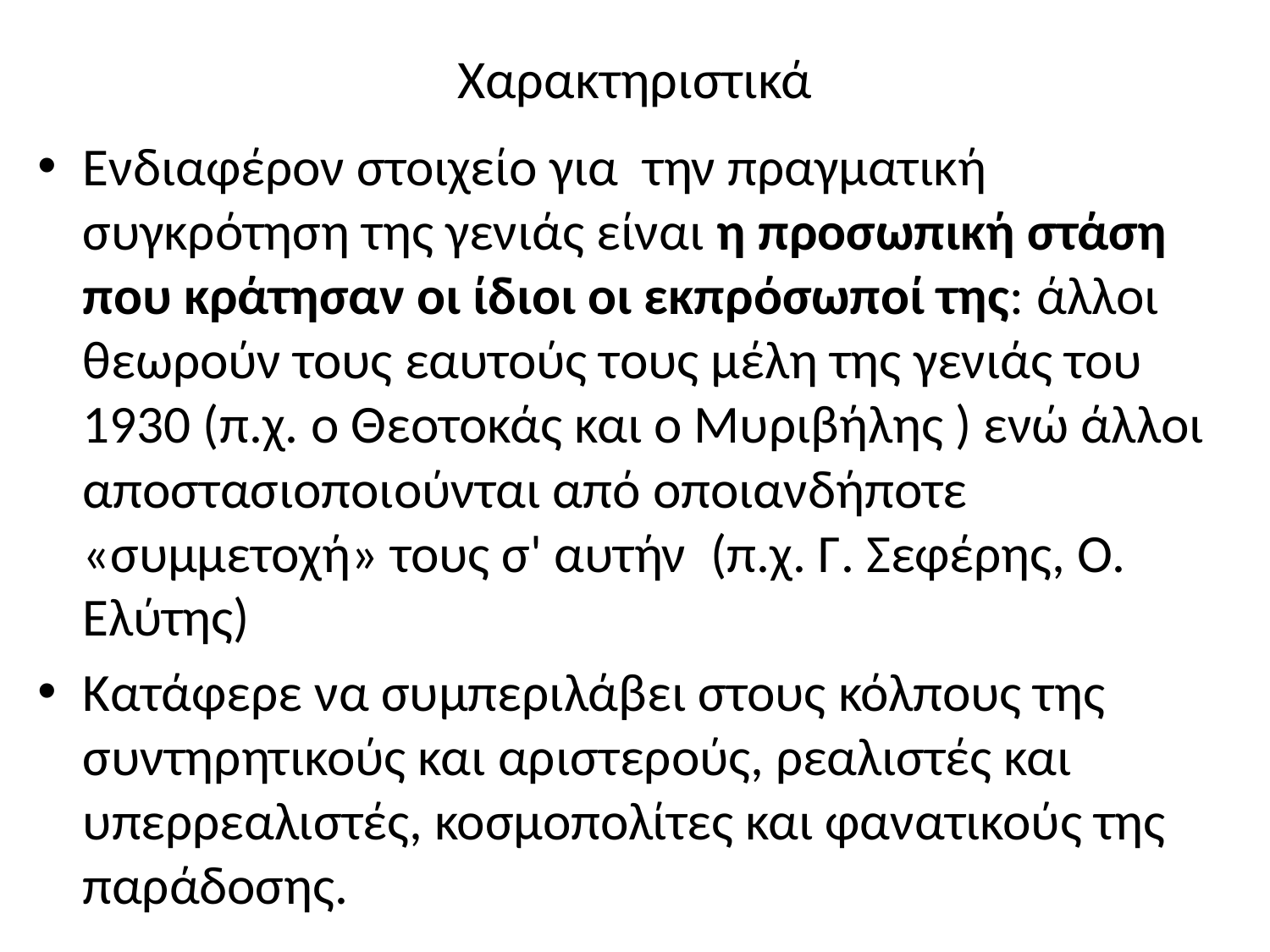

# Χαρακτηριστικά
Ενδιαφέρον στοιχείο για  την πραγματική συγκρότηση της γενιάς είναι η προσωπική στάση που κράτησαν οι ίδιοι οι εκπρόσωποί της: άλλοι θεωρούν τους εαυτούς τους μέλη της γενιάς του 1930 (π.χ. ο Θεοτοκάς και ο Μυριβήλης ) ενώ άλλοι  αποστασιοποιούνται από οποιανδήποτε «συμμετοχή» τους σ' αυτήν  (π.χ. Γ. Σεφέρης, Ο. Ελύτης)
Κατάφερε να συμπεριλάβει στους κόλπους της συντηρητικούς και αριστερούς, ρεαλιστές και υπερρεαλιστές, κοσμοπολίτες και φανατικούς της παράδοσης.